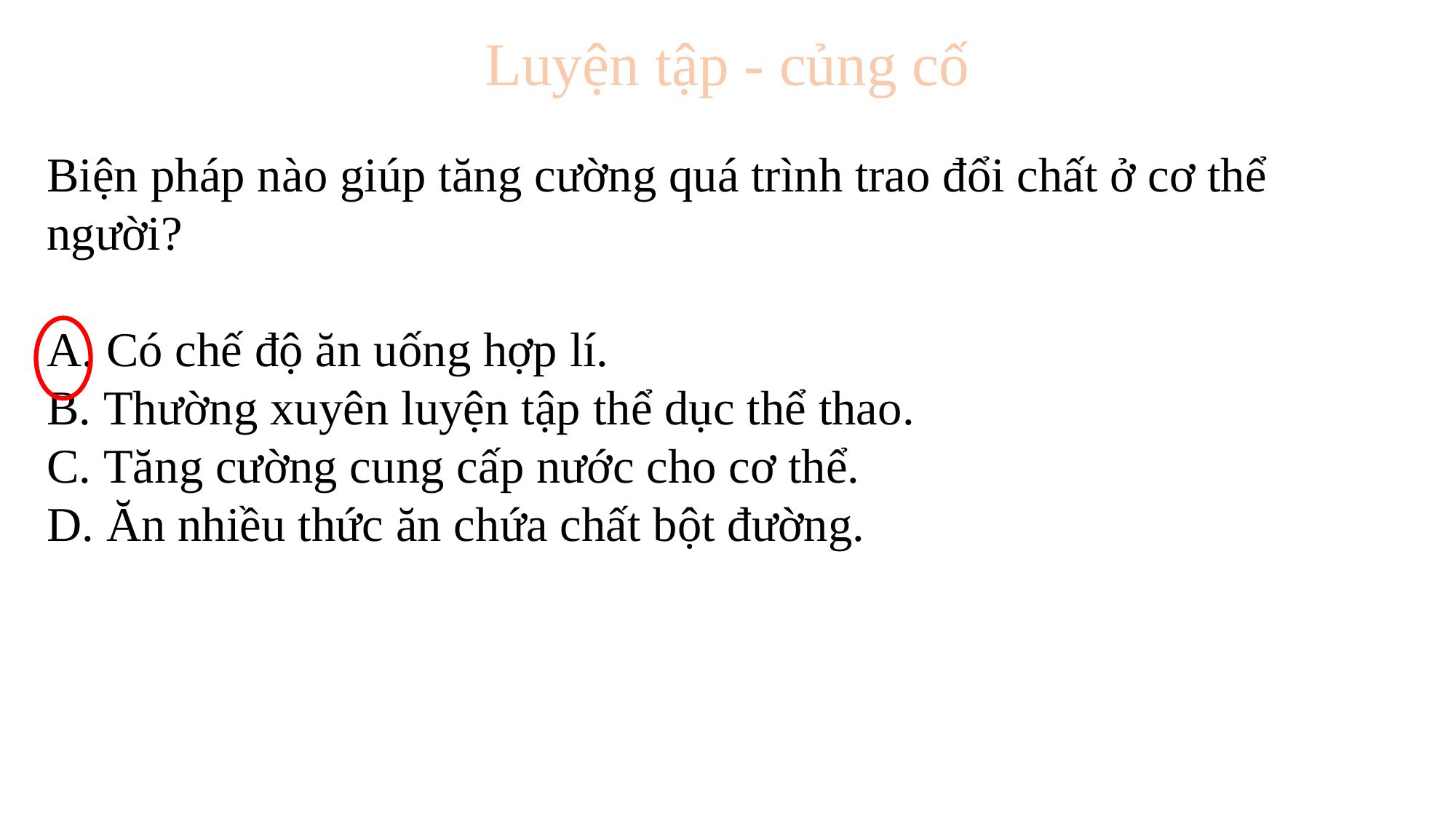

Luyện tập - củng cố
Biện pháp nào giúp tăng cường quá trình trao đổi chất ở cơ thể người?

A. Có chế độ ăn uống hợp lí.
B. Thường xuyên luyện tập thể dục thể thao.
C. Tăng cường cung cấp nước cho cơ thể.
D. Ăn nhiều thức ăn chứa chất bột đường.